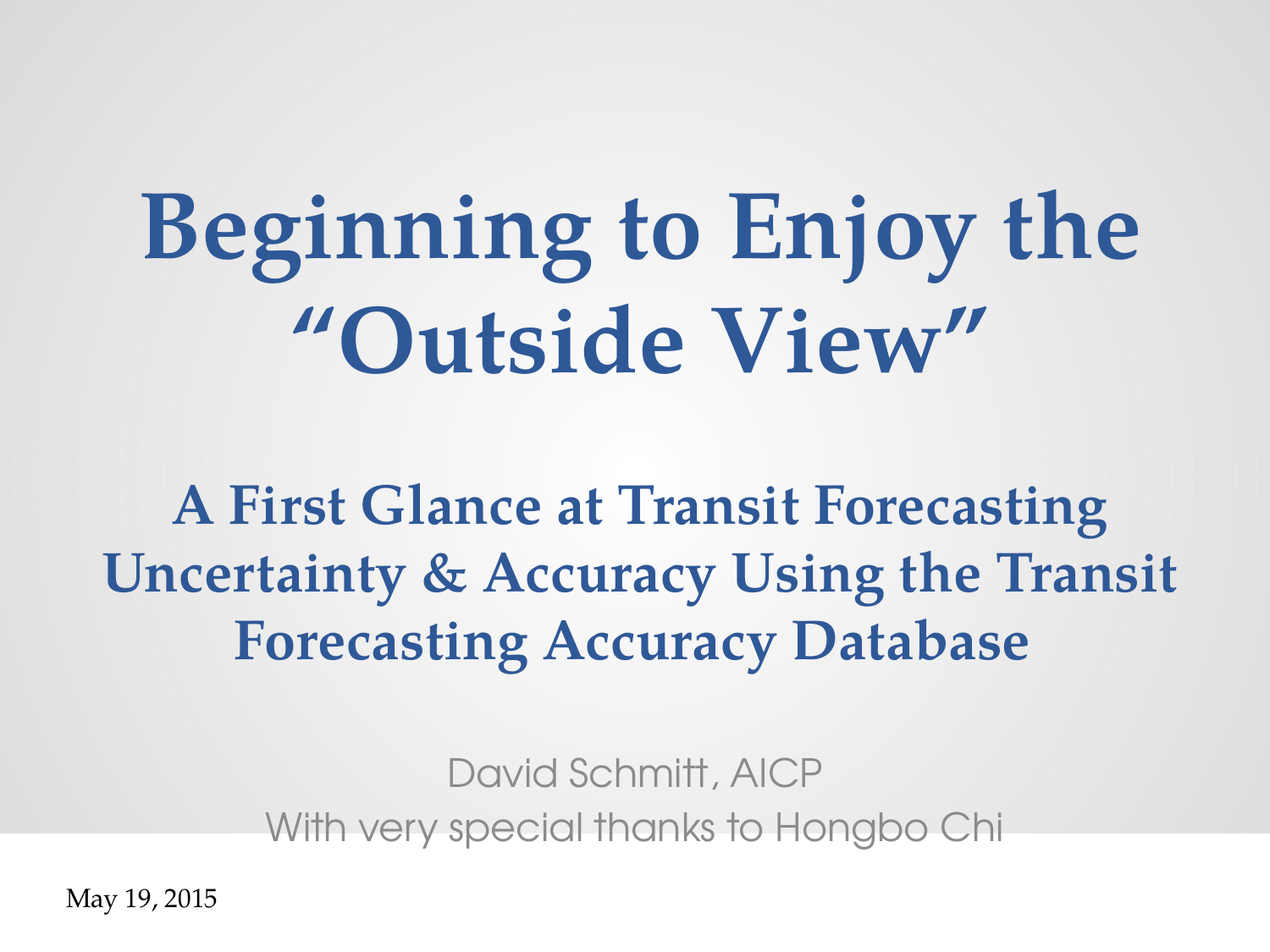

# Beginning to Enjoy the “Outside View” A First Glance at Transit Forecasting Uncertainty & Accuracy Using the Transit Forecasting Accuracy Database

David Schmitt, AICP
With very special thanks to Hongbo Chi
May 19, 2015